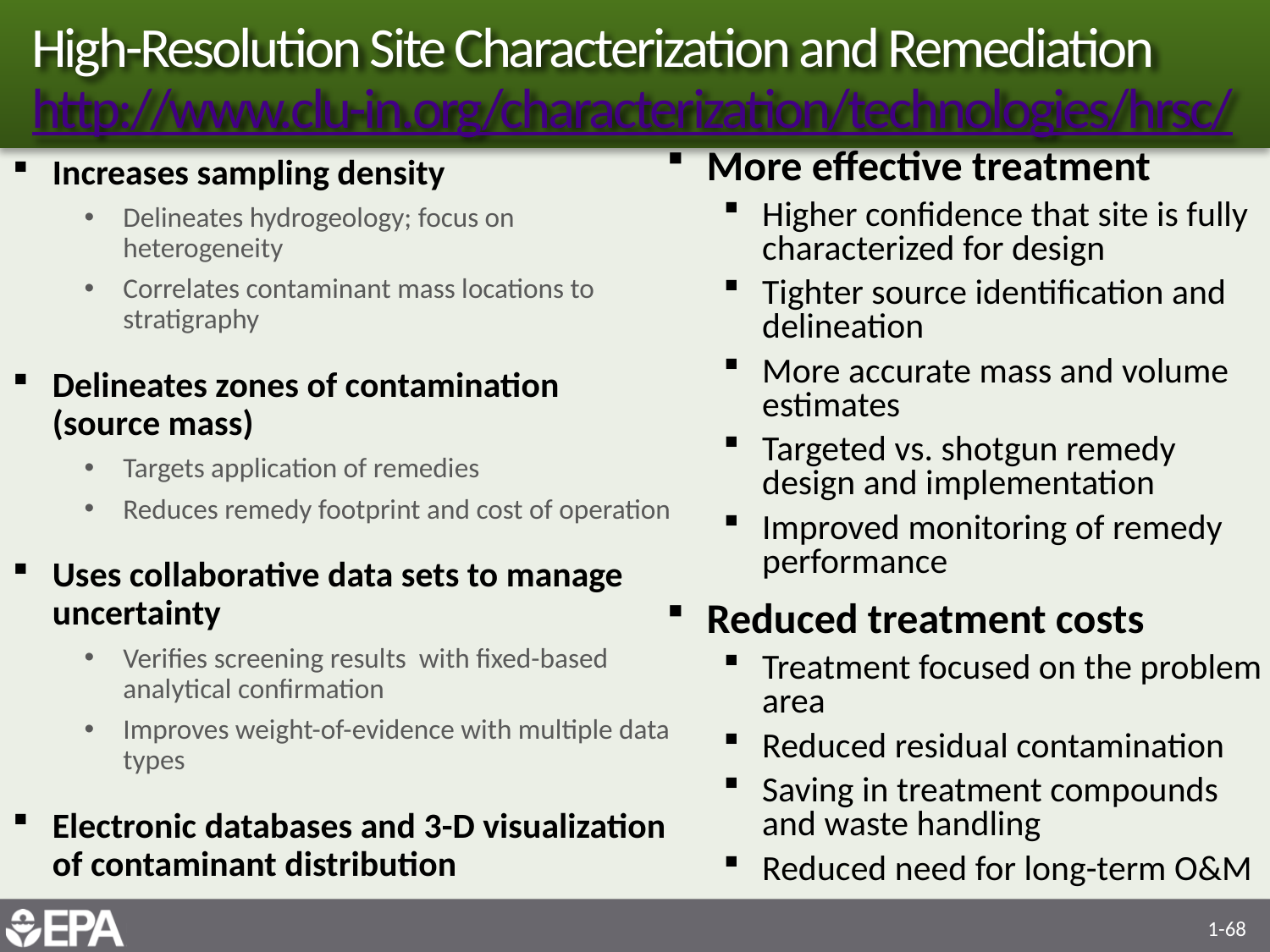

# High-Resolution Site Characterization and Remediation http://www.clu-in.org/characterization/technologies/hrsc/
Increases sampling density
Delineates hydrogeology; focus on heterogeneity
Correlates contaminant mass locations to stratigraphy
Delineates zones of contamination (source mass)
Targets application of remedies
Reduces remedy footprint and cost of operation
Uses collaborative data sets to manage uncertainty
Verifies screening results  with fixed-based analytical confirmation
Improves weight-of-evidence with multiple data types
Electronic databases and 3-D visualization of contaminant distribution
More effective treatment
Higher confidence that site is fully characterized for design
Tighter source identification and delineation
More accurate mass and volume estimates
Targeted vs. shotgun remedy design and implementation
Improved monitoring of remedy performance
Reduced treatment costs
Treatment focused on the problem area
Reduced residual contamination
Saving in treatment compounds and waste handling
Reduced need for long-term O&M
1-68